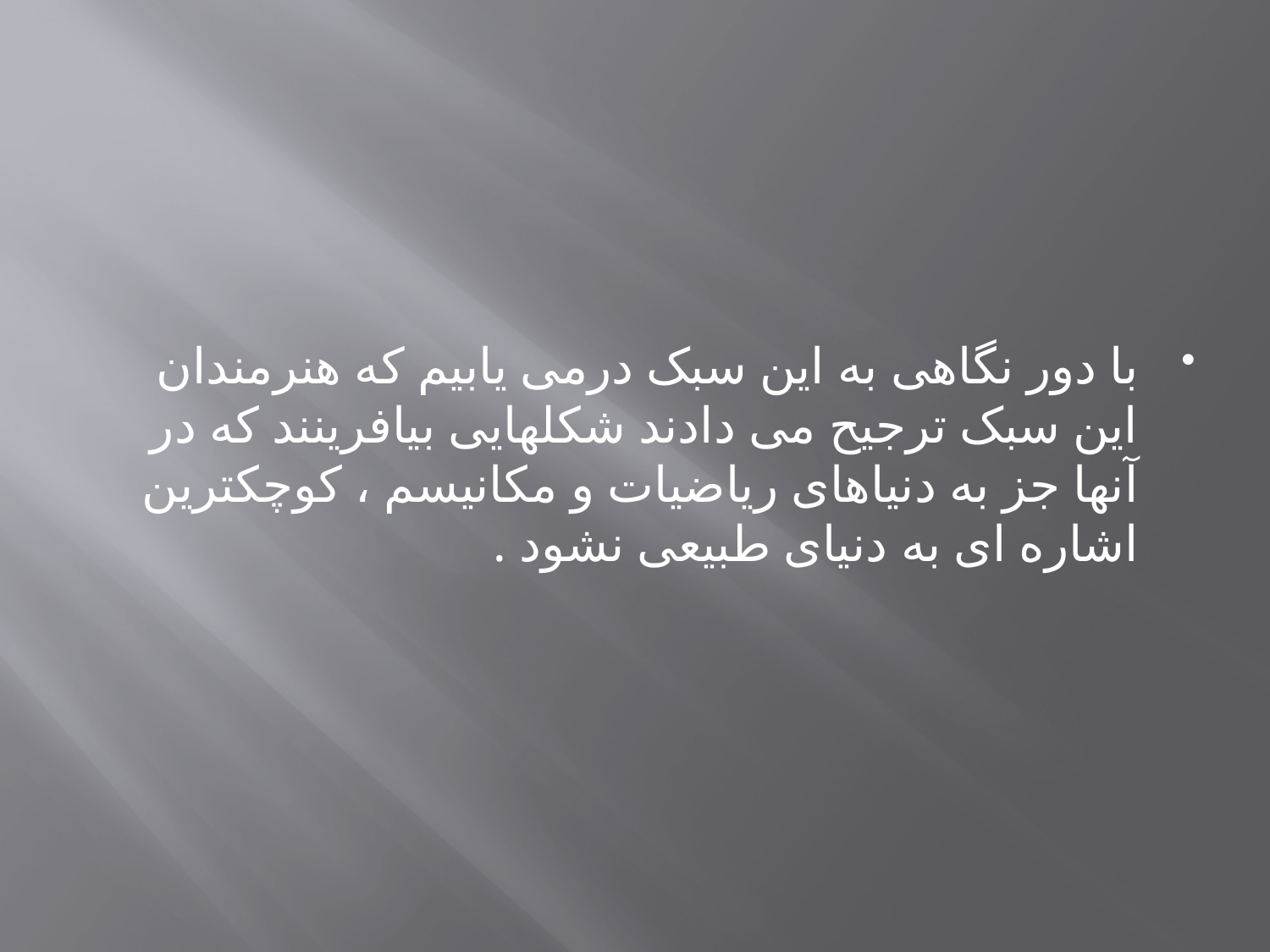

با دور نگاهی به این سبک درمی یابیم که هنرمندان این سبک ترجیح می دادند شکلهایی بیافرینند که در آنها جز به دنیاهای ریاضیات و مکانیسم ، کوچکترین اشاره ای به دنیای طبیعی نشود .